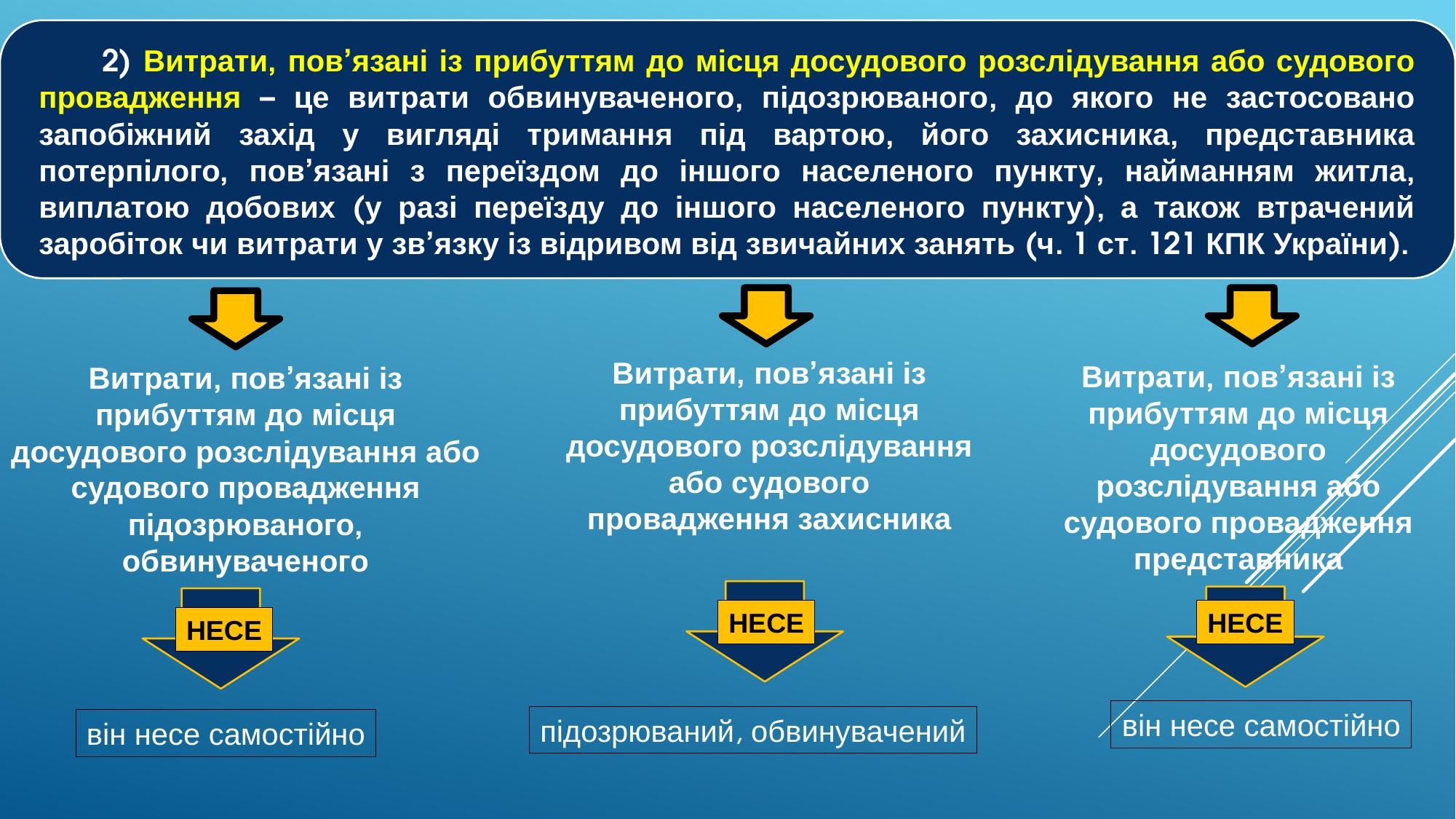

2) Витрати, пов’язані із прибуттям до місця досудового розслідування або судового провадження – це витрати обвинуваченого, підозрюваного, до якого не застосовано запобіжний захід у вигляді тримання під вартою, його захисника, представника потерпілого, пов’язані з переїздом до іншого населеного пункту, найманням житла, виплатою добових (у разі переїзду до іншого населеного пункту), а також втрачений заробіток чи витрати у зв’язку із відривом від звичайних занять (ч. 1 ст. 121 КПК України).

Витрати, пов’язані із прибуттям до місця досудового розслідування або судового провадження захисника
Витрати, пов’язані із прибуттям до місця досудового розслідування або судового провадження представника
Витрати, пов’язані із прибуттям до місця досудового розслідування або судового провадження підозрюваного, обвинуваченого

НЕСЕ
НЕСЕ
НЕСЕ
він несе самостійно
підозрюваний, обвинувачений
він несе самостійно